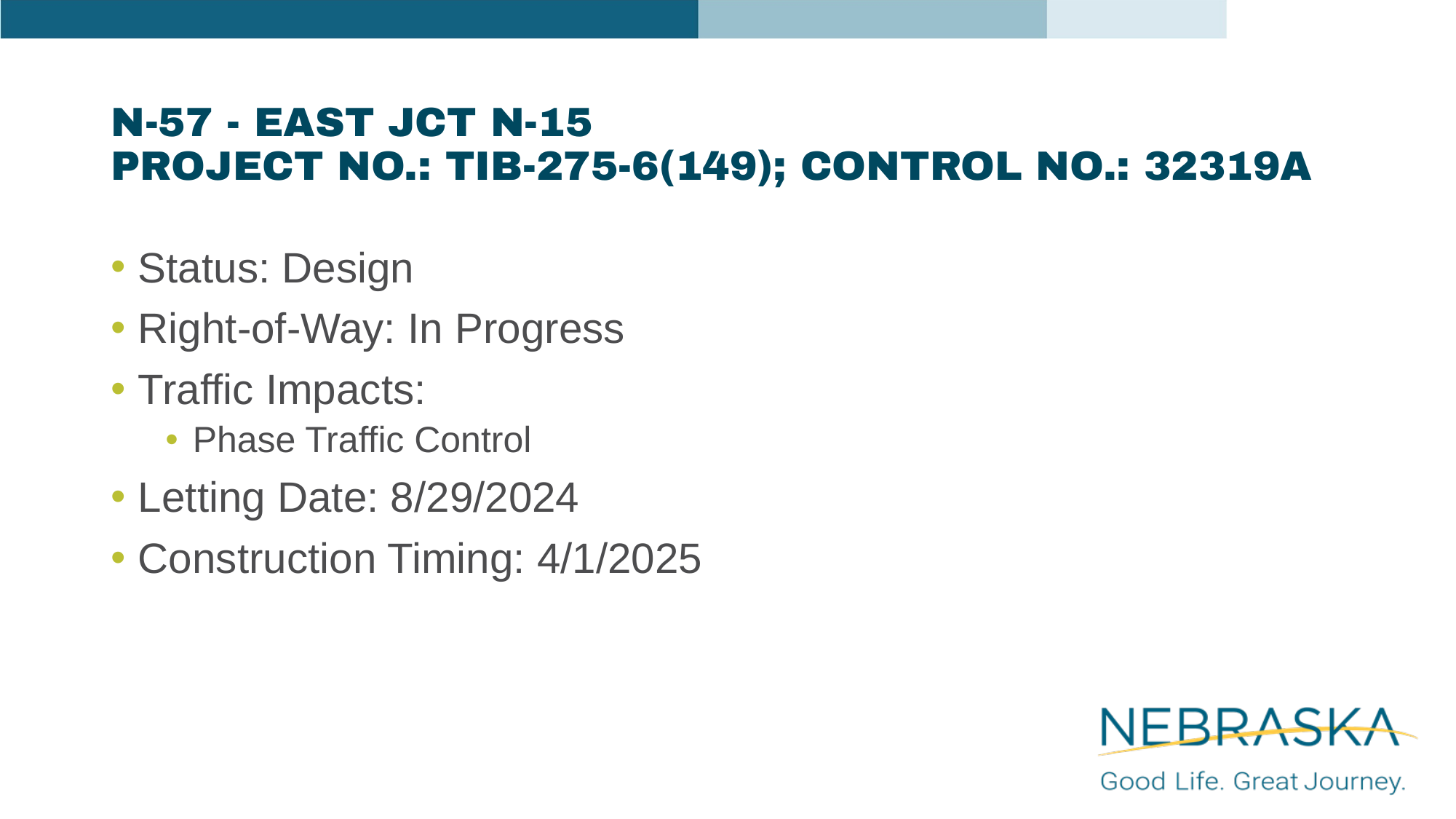

# N-57 - East Jct N-15 Project NO.: TIB-275-6(149); Control NO.: 32319A
Status: Design
Right-of-Way: In Progress
Traffic Impacts:
Phase Traffic Control
Letting Date: 8/29/2024
Construction Timing: 4/1/2025